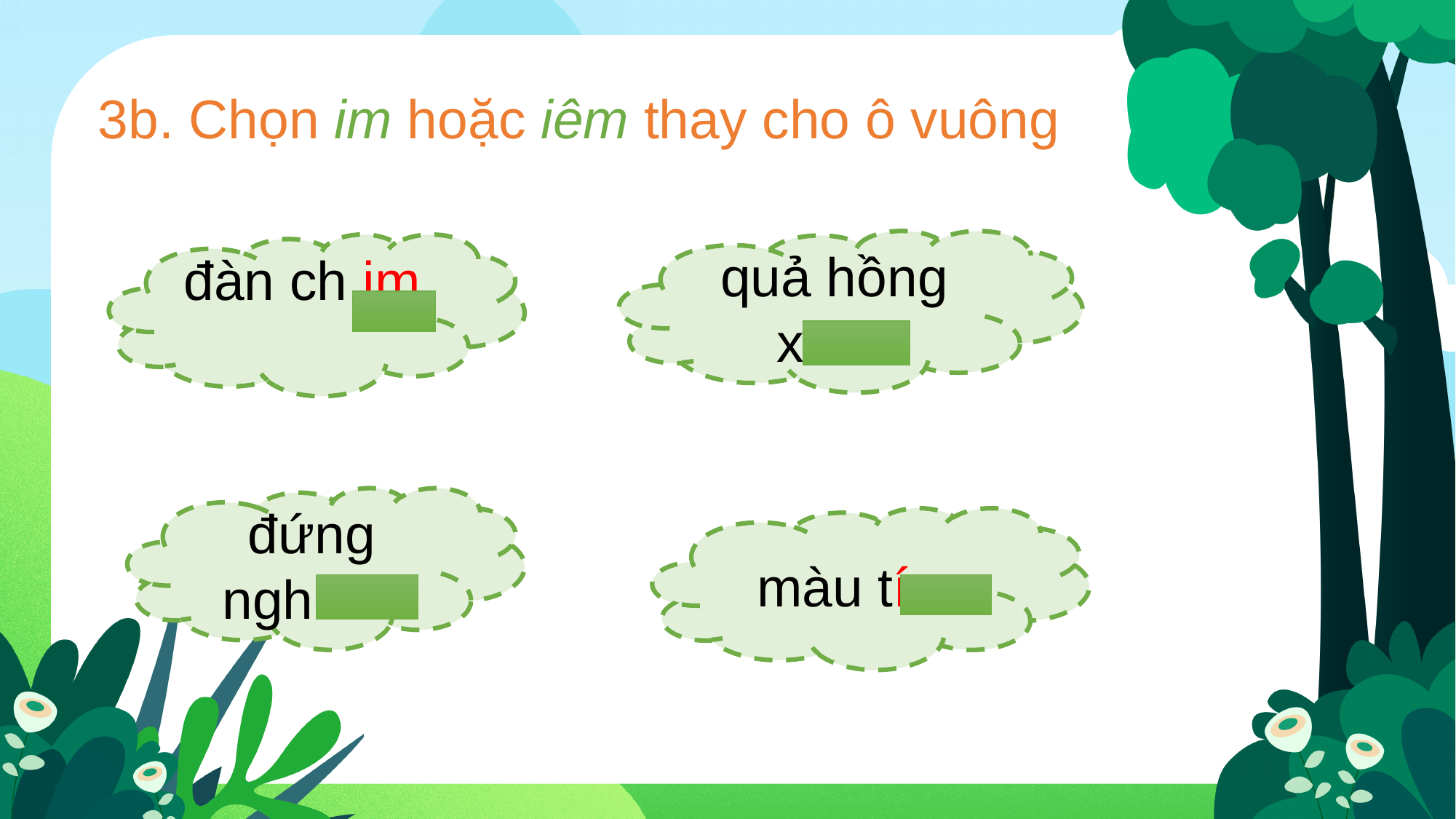

3b. Chọn im hoặc iêm thay cho ô vuông
quả hồng xiêm
đàn ch im

đứng nghiêm
màu tím